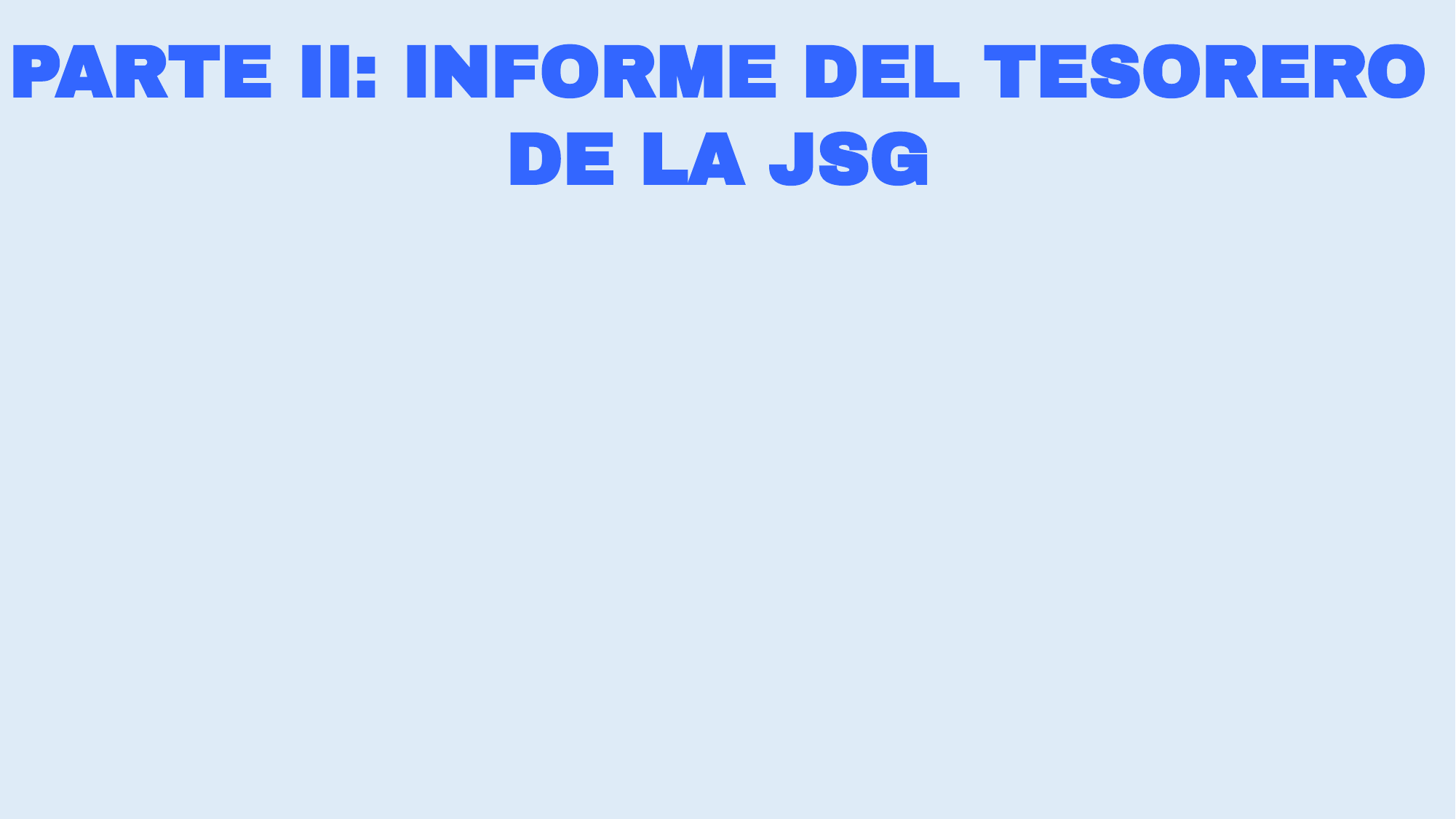

PARTE II: INFORME DEL TESORERO DE LA JSG